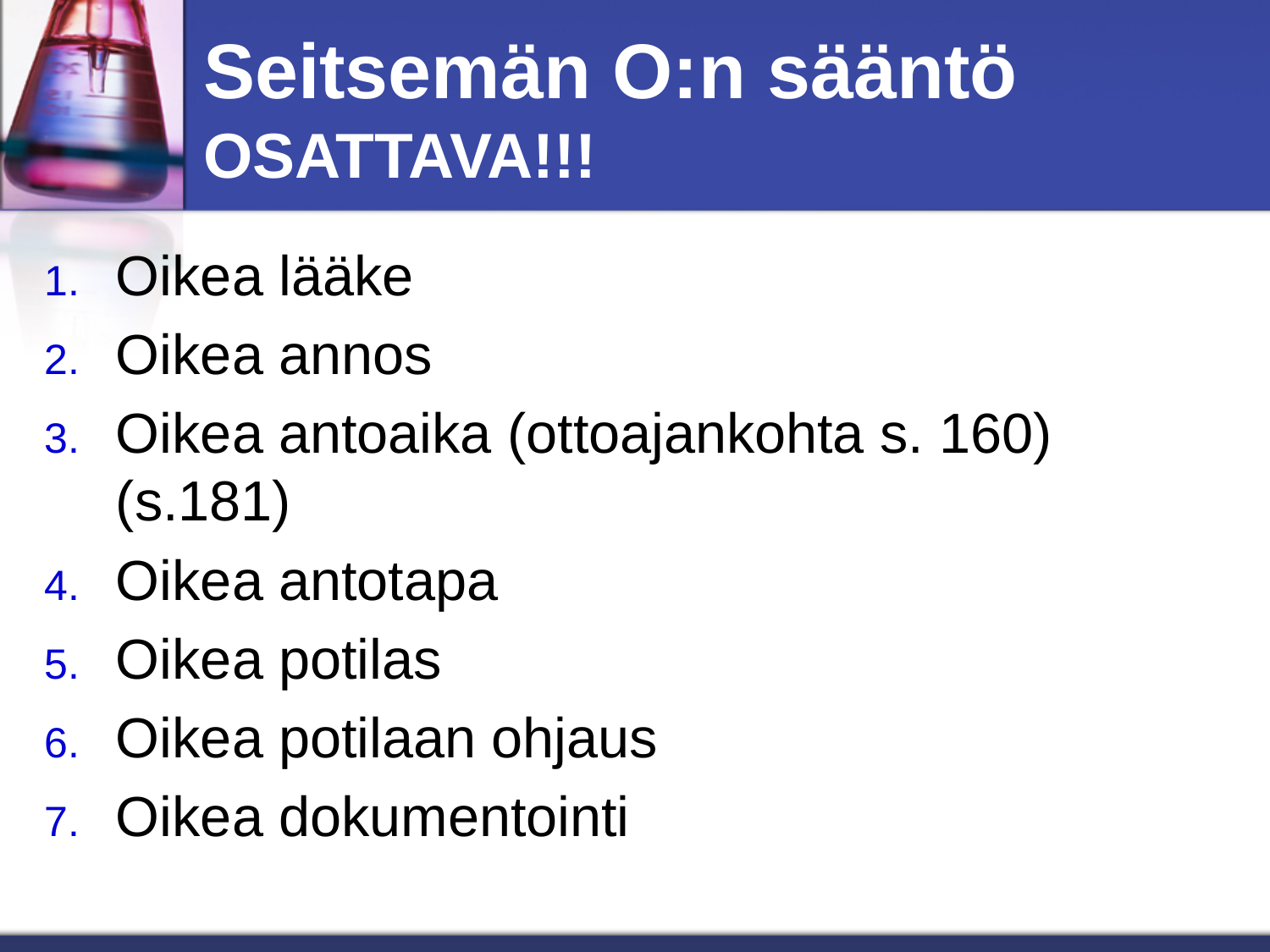

# Seitsemän O:n sääntö OSATTAVA!!!
Oikea lääke
Oikea annos
Oikea antoaika (ottoajankohta s. 160) (s.181)
Oikea antotapa
Oikea potilas
Oikea potilaan ohjaus
Oikea dokumentointi